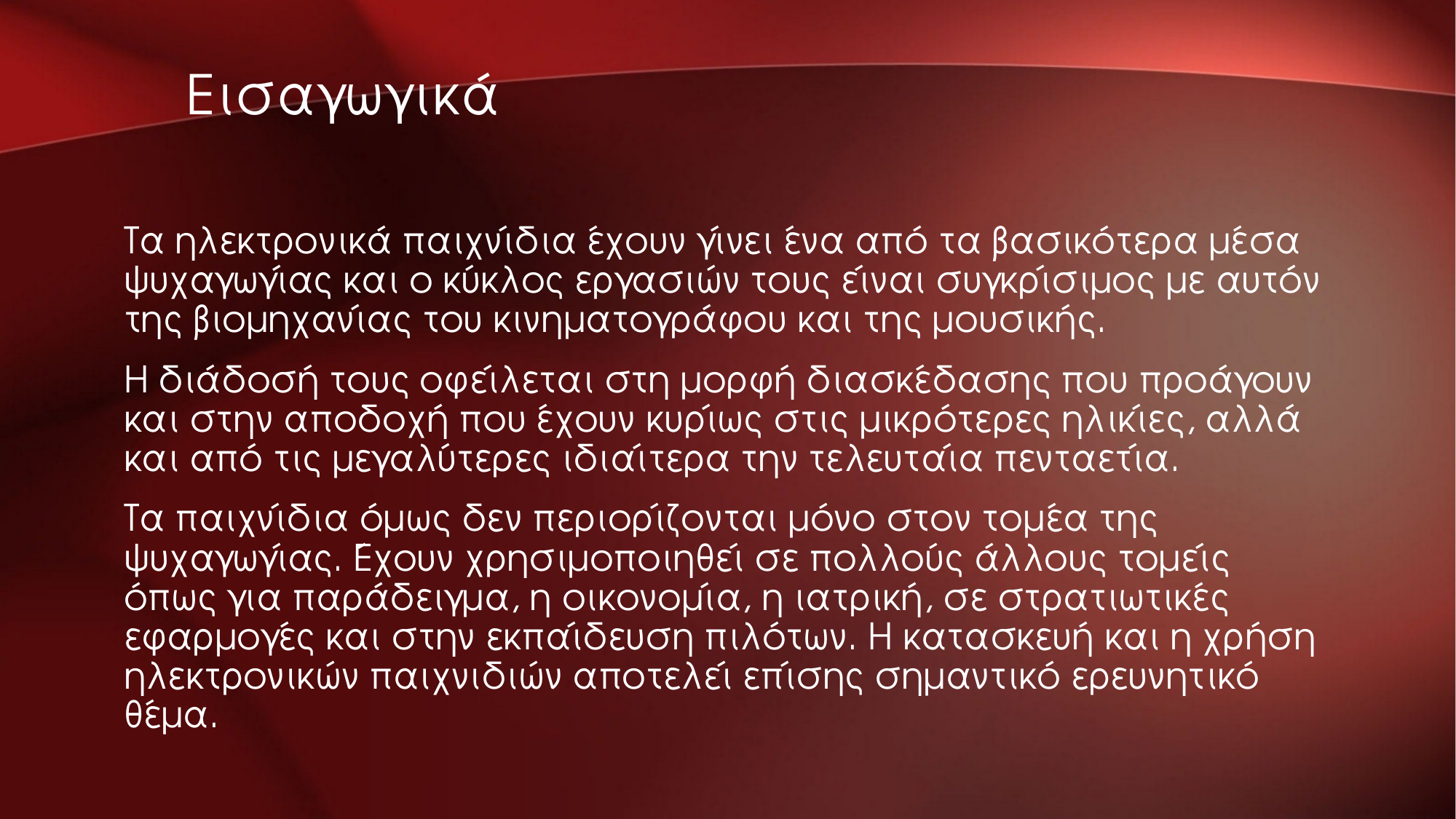

Εισαγωγικά
Τα ηλεκτρονικά παιχνίδια έχουν γίνει ένα από τα βασικότερα μέσα ψυχαγωγίας και ο κύκλος εργασιών τους είναι συγκρίσιμος με αυτόν της βιομηχανίας του κινηματογράφου και της μουσικής.
Η διάδοσή τους οφείλεται στη μορφή διασκέδασης που προάγουν και στην αποδοχή που έχουν κυρίως στις μικρότερες ηλικίες, αλλά και από τις μεγαλύτερες ιδιαίτερα την τελευταία πενταετία.
Τα παιχνίδια όμως δεν περιορίζονται μόνο στον τομέα της ψυχαγωγίας. Έχουν χρησιμοποιηθεί σε πολλούς άλλους τομείς όπως για παράδειγμα, η οικονομία, η ιατρική, σε στρατιωτικές εφαρμογές και στην εκπαίδευση πιλότων. Η κατασκευή και η χρήση ηλεκτρονικών παιχνιδιών αποτελεί επίσης σημαντικό ερευνητικό θέμα.